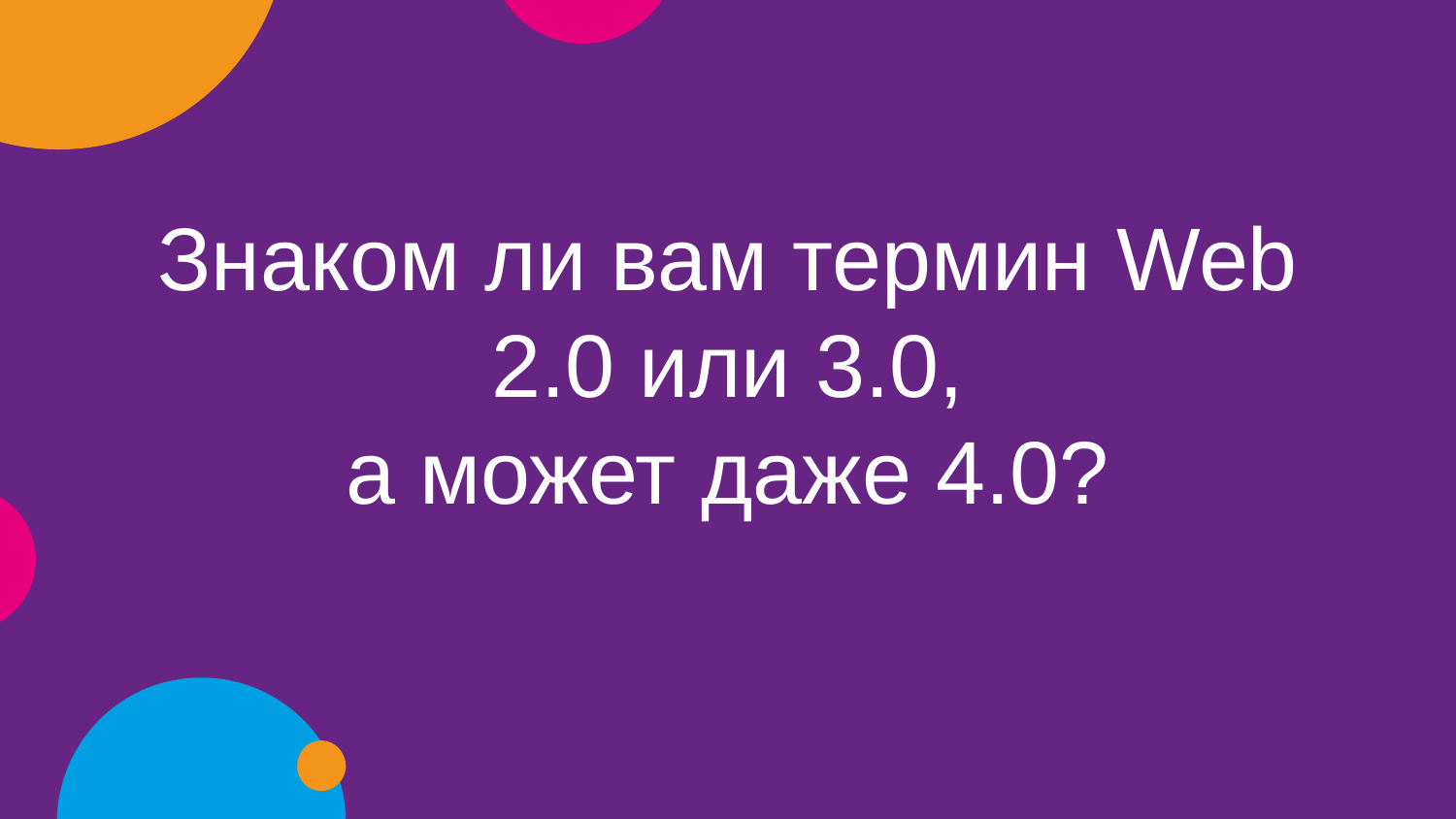

# Знаком ли вам термин Web 2.0 или 3.0,
а может даже 4.0?